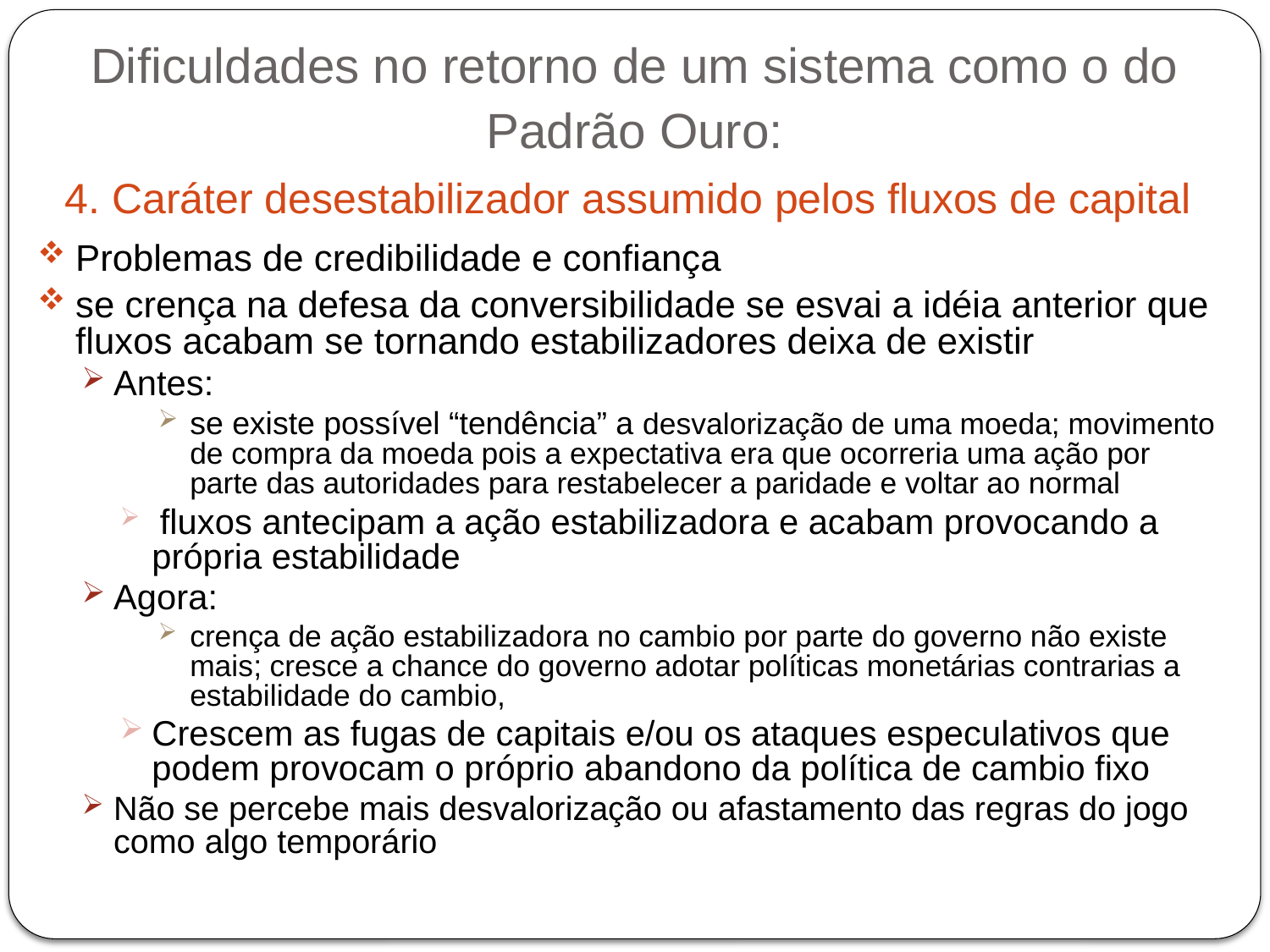

# Dificuldades no retorno de um sistema como o do Padrão Ouro: 4. Caráter desestabilizador assumido pelos fluxos de capital
Problemas de credibilidade e confiança
se crença na defesa da conversibilidade se esvai a idéia anterior que fluxos acabam se tornando estabilizadores deixa de existir
Antes:
se existe possível “tendência” a desvalorização de uma moeda; movimento de compra da moeda pois a expectativa era que ocorreria uma ação por parte das autoridades para restabelecer a paridade e voltar ao normal
 fluxos antecipam a ação estabilizadora e acabam provocando a própria estabilidade
Agora:
crença de ação estabilizadora no cambio por parte do governo não existe mais; cresce a chance do governo adotar políticas monetárias contrarias a estabilidade do cambio,
Crescem as fugas de capitais e/ou os ataques especulativos que podem provocam o próprio abandono da política de cambio fixo
Não se percebe mais desvalorização ou afastamento das regras do jogo como algo temporário